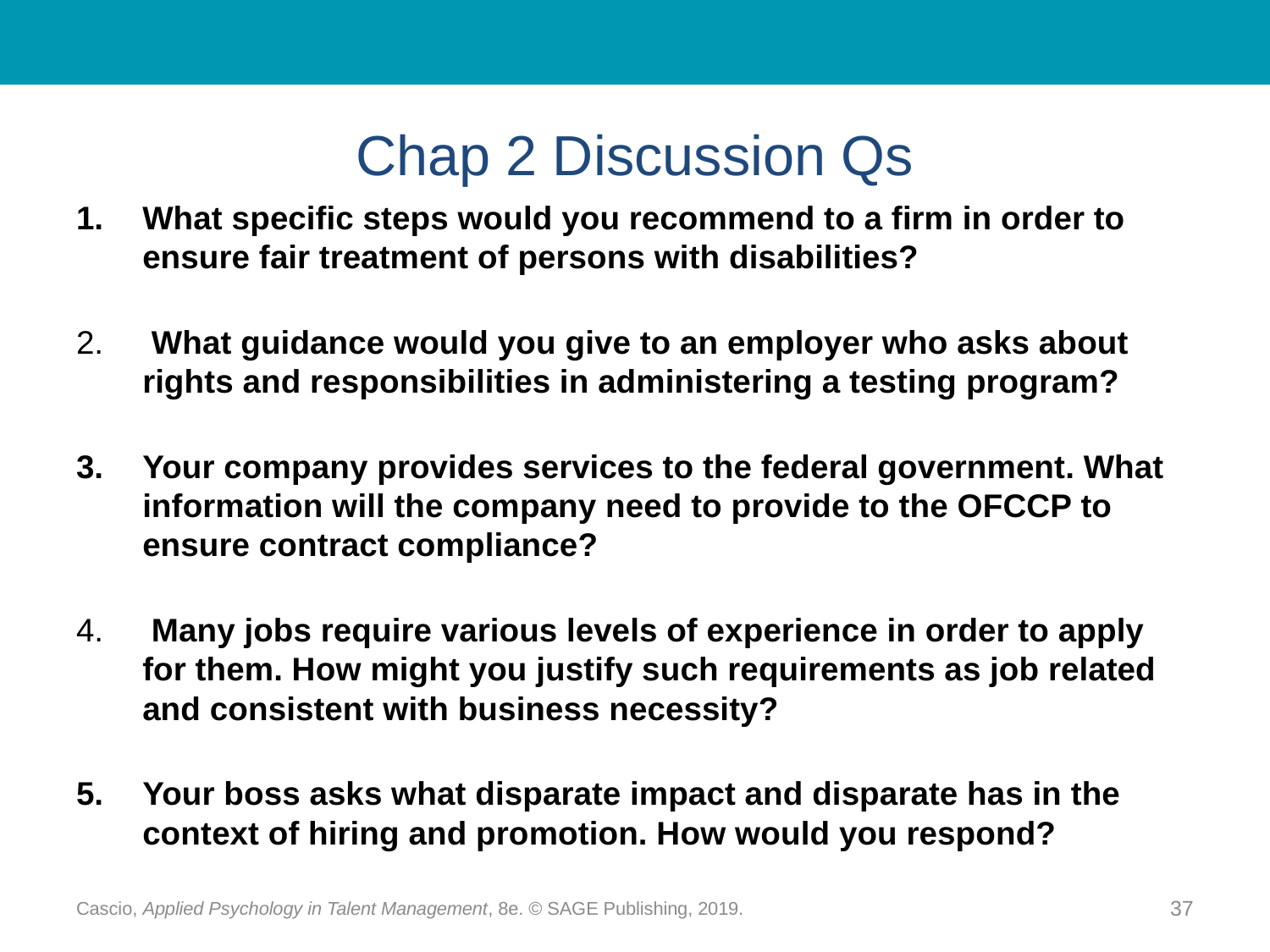

# Chap 2 Discussion Qs
What specific steps would you recommend to a firm in order to ensure fair treatment of persons with disabilities?
 What guidance would you give to an employer who asks about rights and responsibilities in administering a testing program?
Your company provides services to the federal government. What information will the company need to provide to the OFCCP to ensure contract compliance?
 Many jobs require various levels of experience in order to apply for them. How might you justify such requirements as job related and consistent with business necessity?
Your boss asks what disparate impact and disparate has in the context of hiring and promotion. How would you respond?

Cascio, Applied Psychology in Talent Management, 8e. © SAGE Publishing, 2019.
37